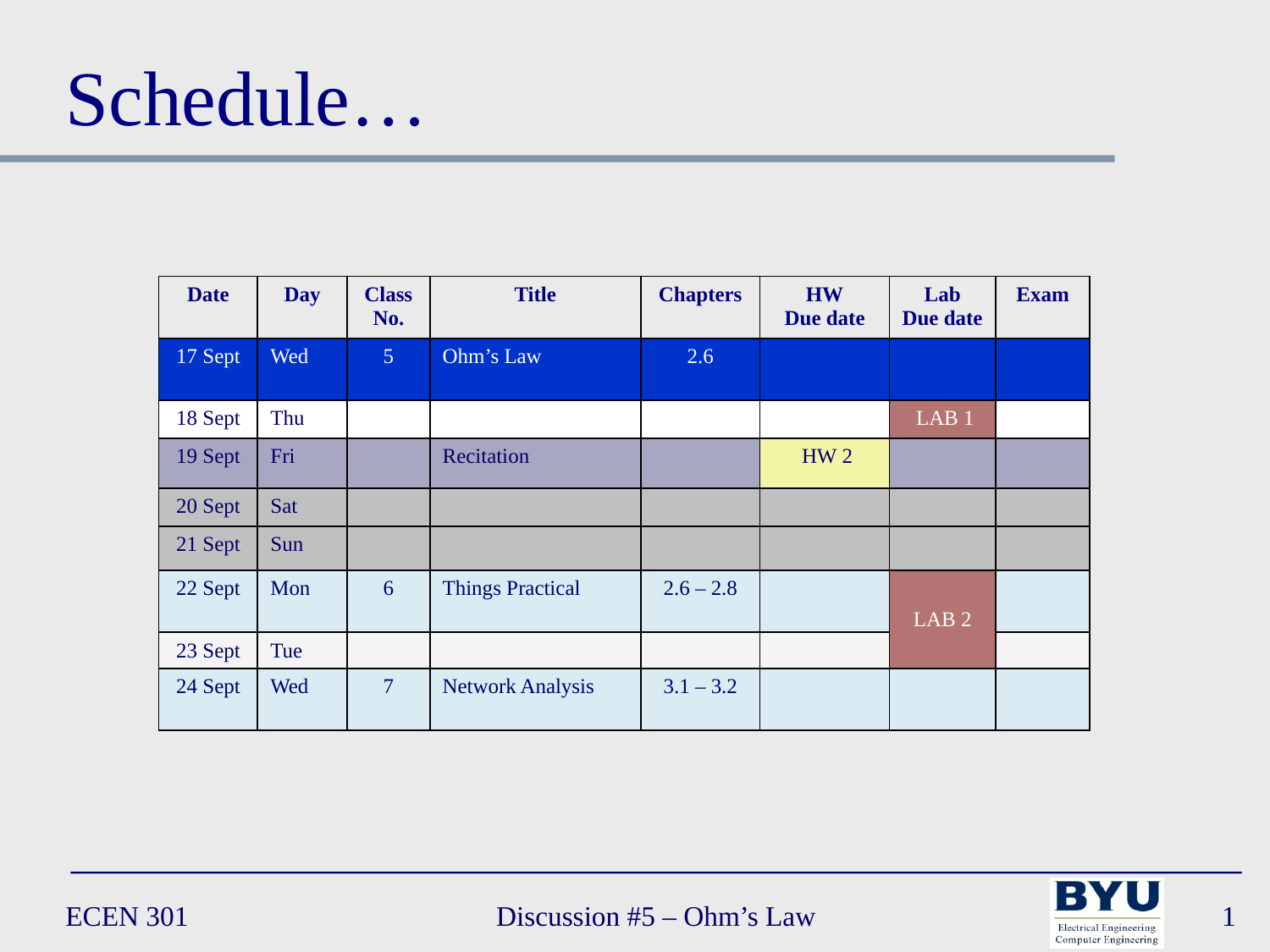

Schedule…
| Date | Day | Class No. | Title | Chapters | HW Due date | Lab Due date | Exam |
| --- | --- | --- | --- | --- | --- | --- | --- |
| 17 Sept | Wed | 5 | Ohm’s Law | 2.6 |  |  |  |
| 18 Sept | Thu |  |  |  |  | LAB 1 |  |
| 19 Sept | Fri |  | Recitation |  | HW 2 |  |  |
| 20 Sept | Sat |  |  |  |  |  |  |
| 21 Sept | Sun |  |  |  |  |  |  |
| 22 Sept | Mon | 6 | Things Practical | 2.6 – 2.8 |  | LAB 2 |  |
| 23 Sept | Tue |  |  |  |  |  |  |
| 24 Sept | Wed | 7 | Network Analysis | 3.1 – 3.2 |  |  |  |
ECEN 301
Discussion #5 – Ohm’s Law
1